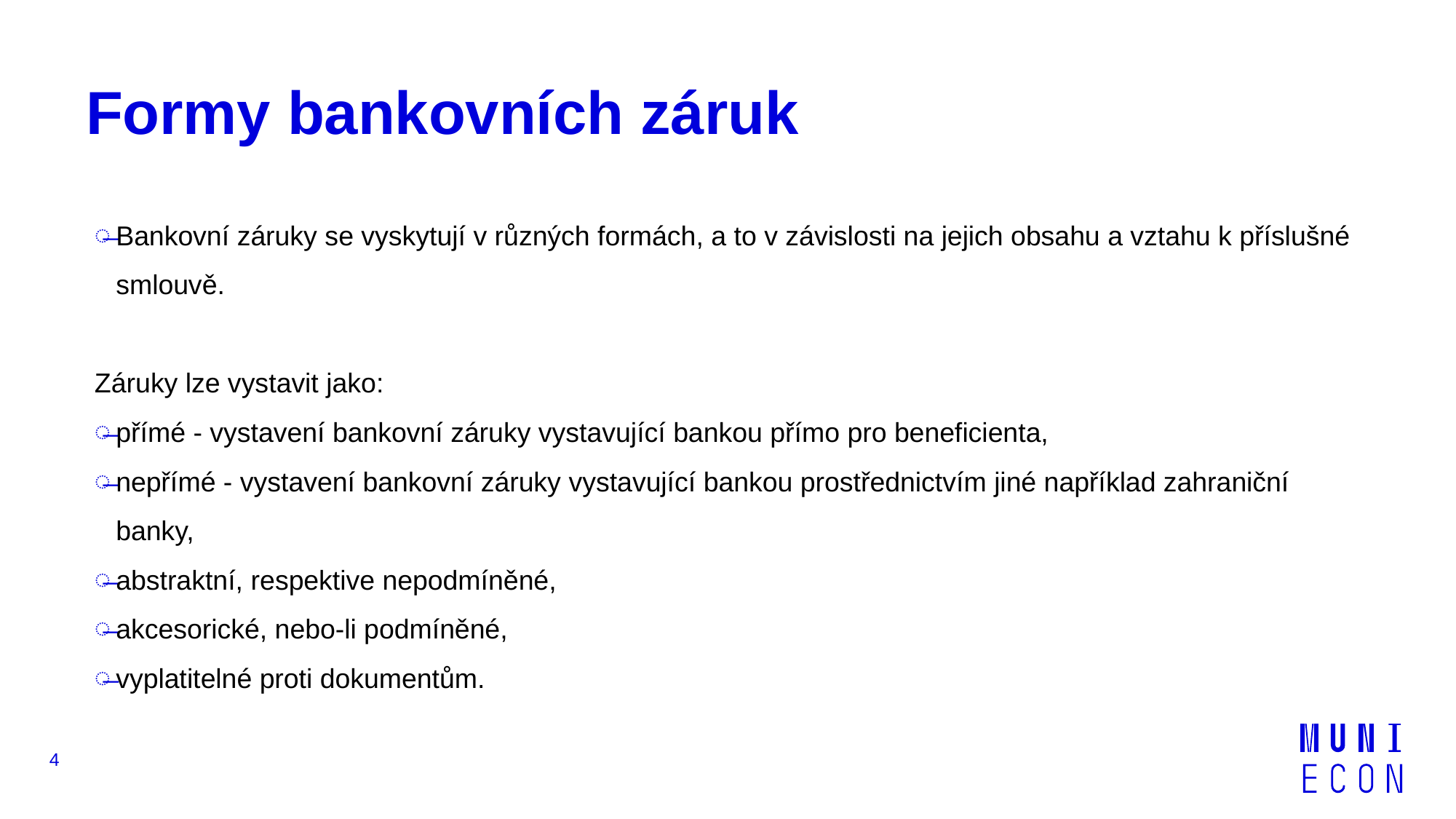

# Formy bankovních záruk
Bankovní záruky se vyskytují v různých formách, a to v závislosti na jejich obsahu a vztahu k příslušné smlouvě.

Záruky lze vystavit jako:
přímé - vystavení bankovní záruky vystavující bankou přímo pro beneficienta,
nepřímé - vystavení bankovní záruky vystavující bankou prostřednictvím jiné například zahraniční banky,
abstraktní, respektive nepodmíněné,
akcesorické, nebo-li podmíněné,
vyplatitelné proti dokumentům.
4